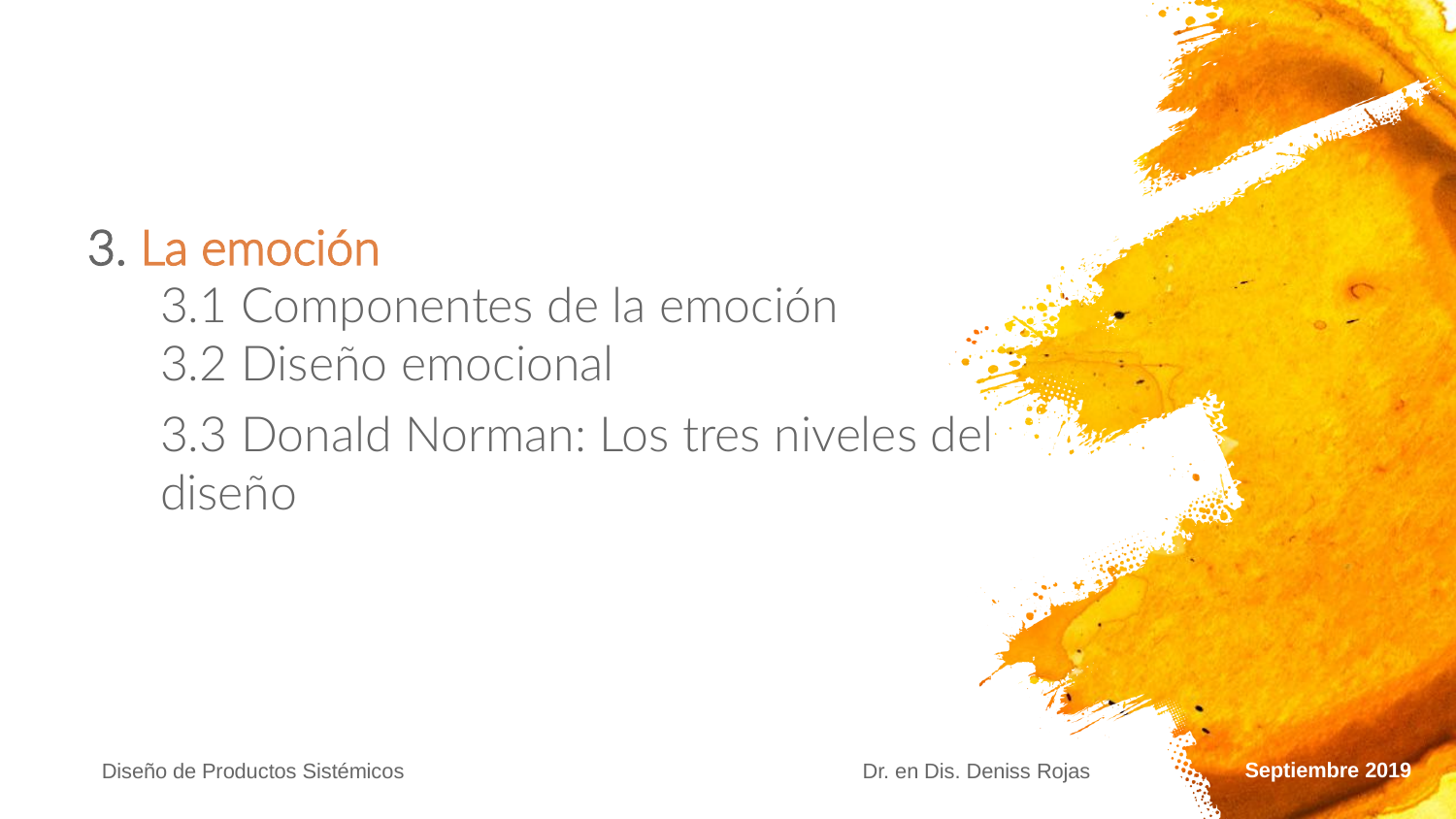

3. La emoción
3.1 Componentes de la emoción
3.2 Diseño emocional
3.3 Donald Norman: Los tres niveles del diseño